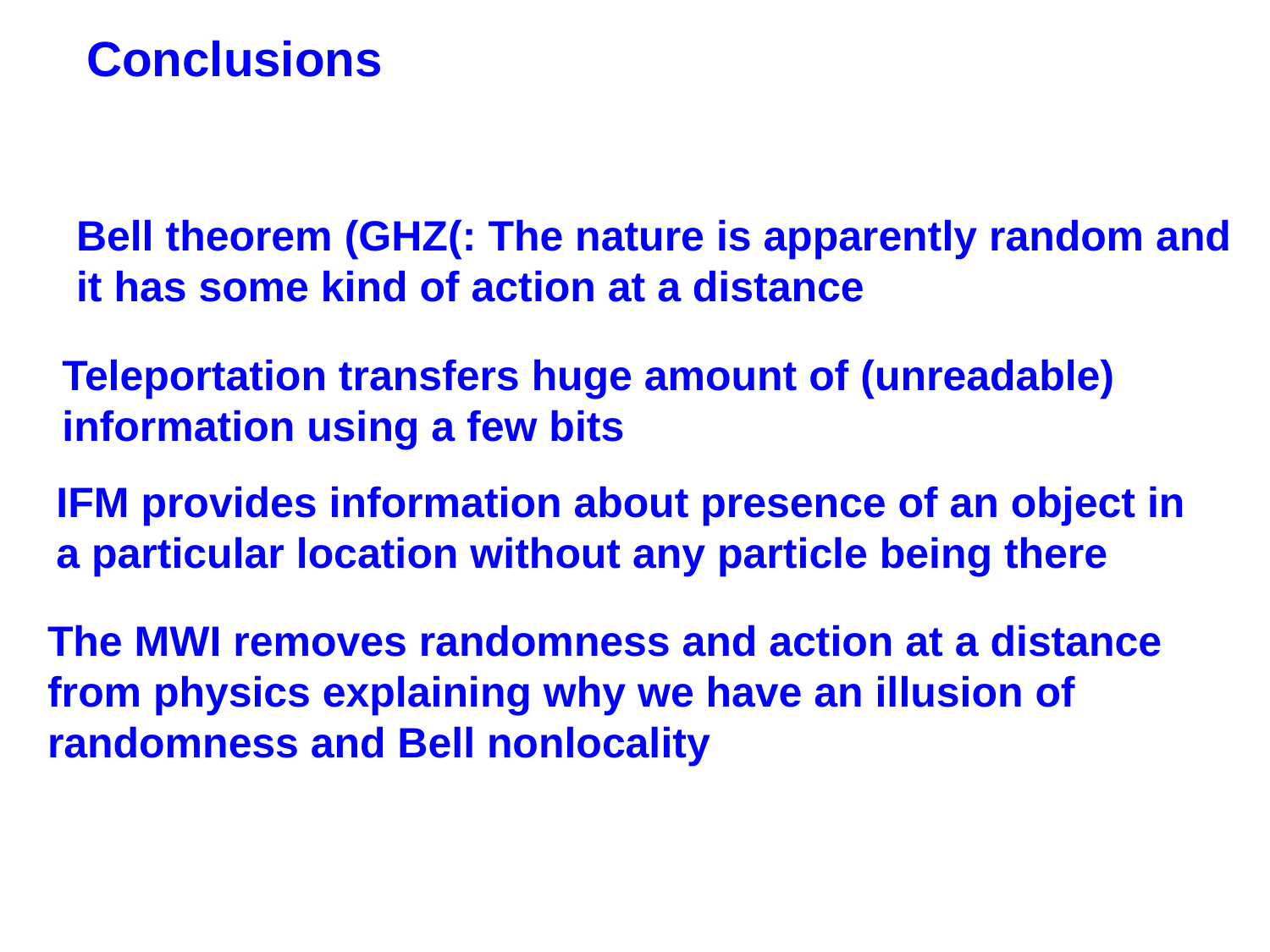

Conclusions
Bell theorem (GHZ(: The nature is apparently random and it has some kind of action at a distance
Teleportation transfers huge amount of (unreadable) information using a few bits
IFM provides information about presence of an object in a particular location without any particle being there
The MWI removes randomness and action at a distance from physics explaining why we have an illusion of randomness and Bell nonlocality